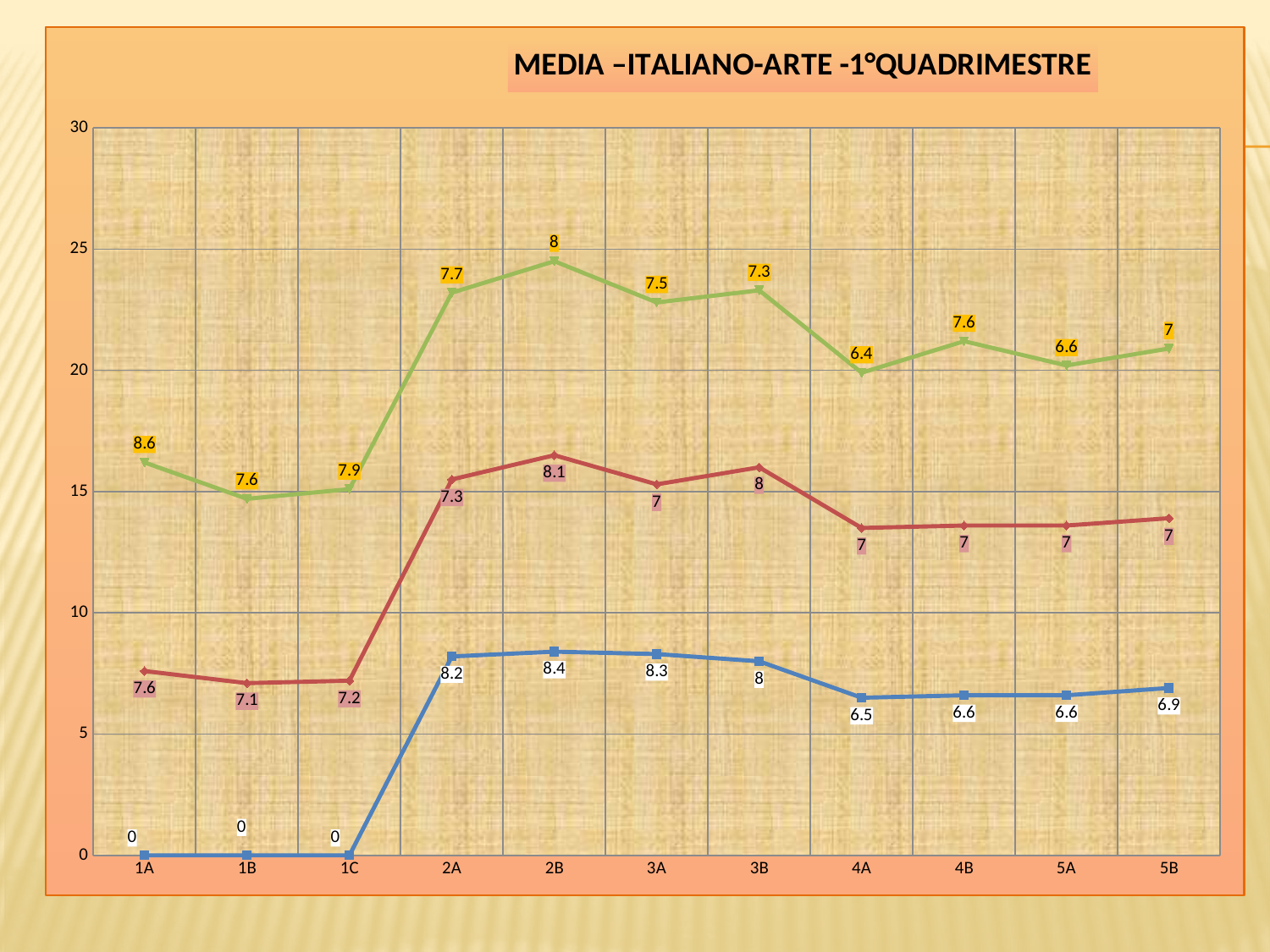

### Chart: MEDIA –ITALIANO-ARTE -1°QUADRIMESTRE

| Category | Valutazione Ingresso | Valutazione Infr.1°periodo | Valutazione 1 °Quadrimestre |
|---|---|---|---|
| 1A | None | 7.6 | 8.6 |
| 1B | None | 7.1 | 7.6 |
| 1C | None | 7.2 | 7.9 |
| 2A | 8.2 | 7.3 | 7.7 |
| 2B | 8.4 | 8.1 | 8.0 |
| 3A | 8.3 | 7.0 | 7.5 |
| 3B | 8.0 | 8.0 | 7.3 |
| 4A | 6.5 | 7.0 | 6.4 |
| 4B | 6.6 | 7.0 | 7.6 |
| 5A | 6.6 | 7.0 | 6.6 |
| 5B | 6.9 | 7.0 | 7.0 |